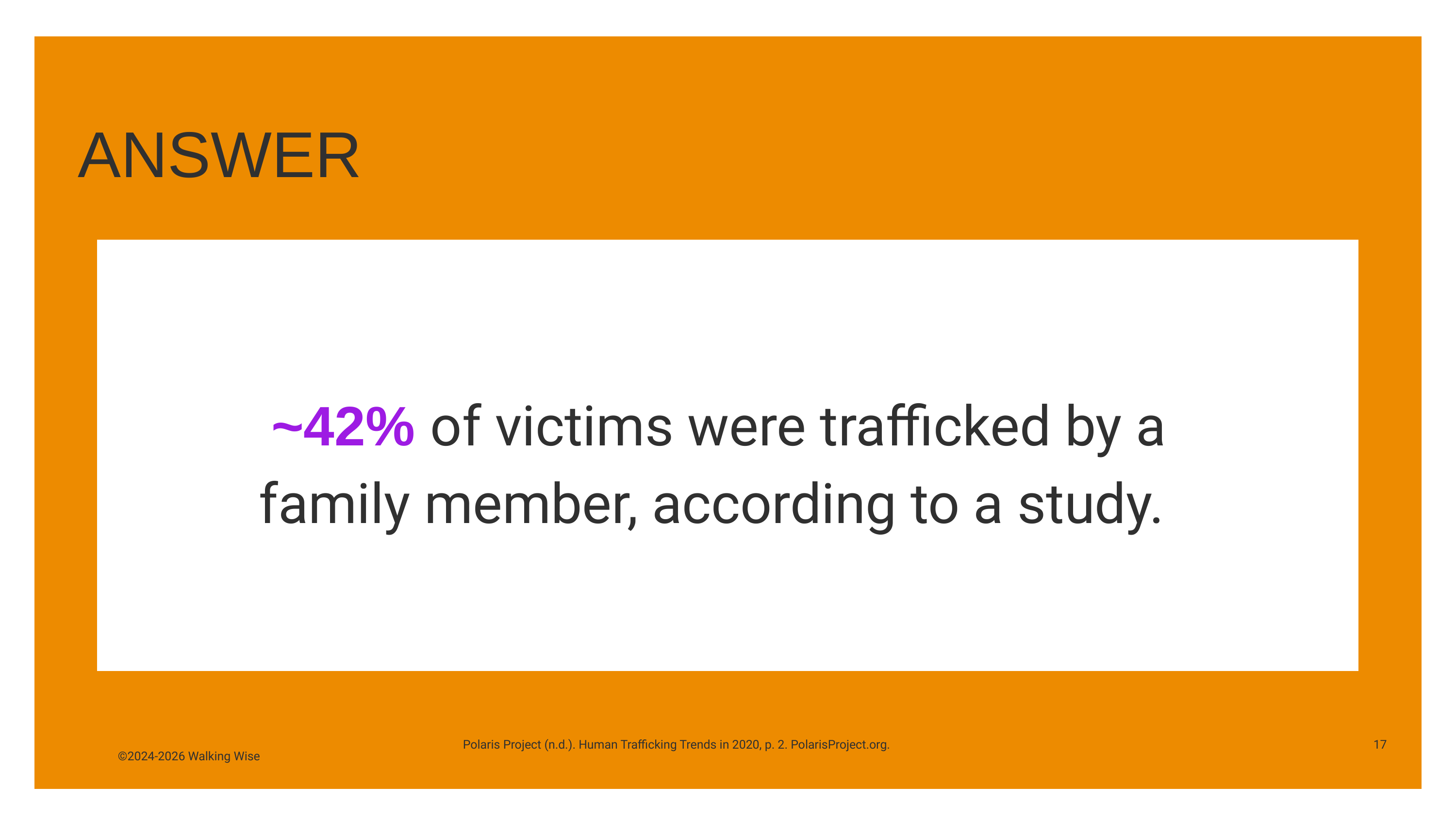

ANSWER

~42% of victims were trafficked by a family member, according to a study.
Polaris Project (n.d.). Human Trafficking Trends in 2020, p. 2. PolarisProject.org.
17
©2024-2026 Walking Wise